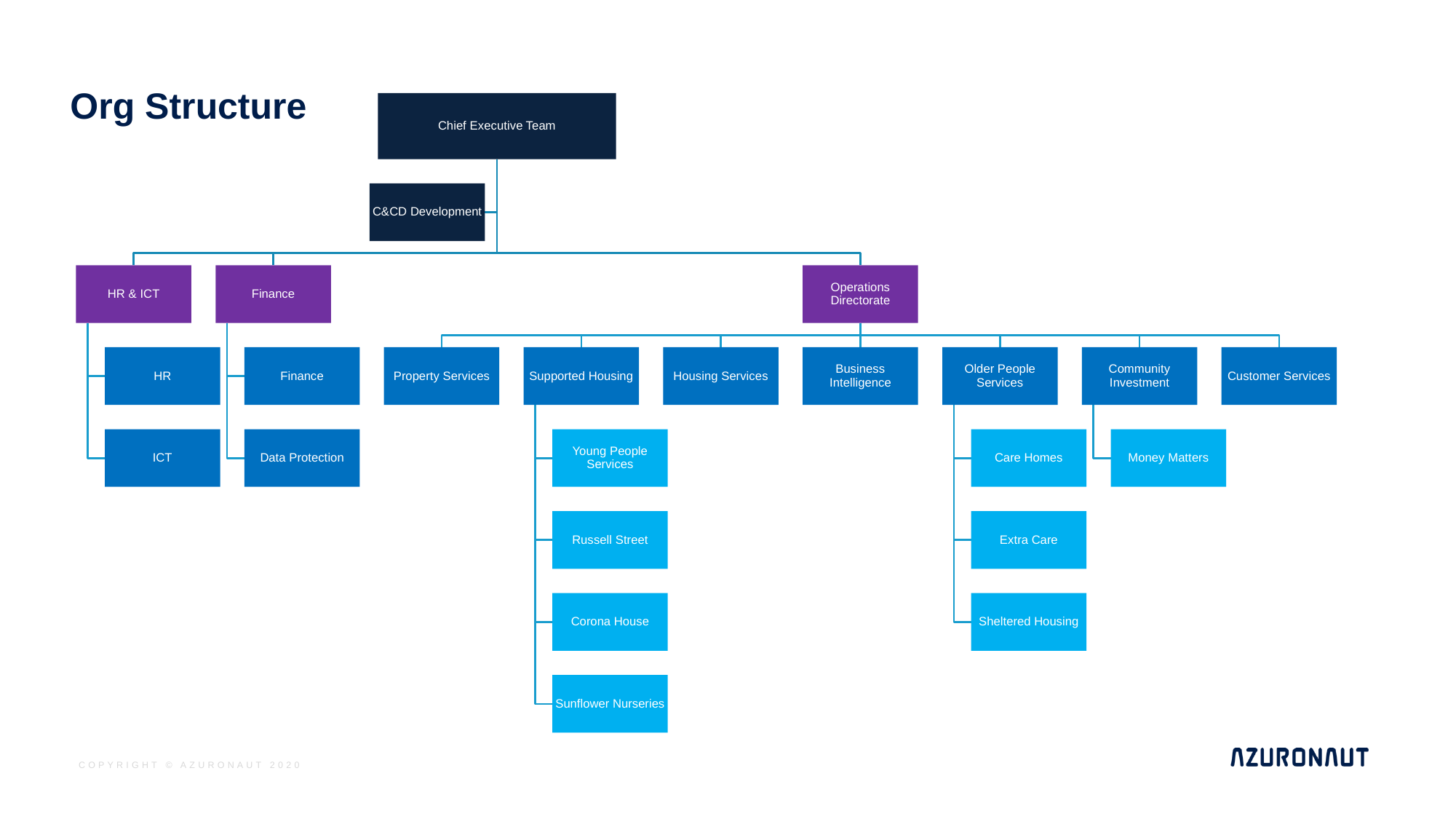

# Org Structure
Chief Executive Team
HR & ICT
HR
ICT
Finance
Finance
Data Protection
Operations Directorate
Property Services
Supported Housing
Young People Services
Russell Street
Corona House
Sunflower Nurseries
Housing Services
Business Intelligence
Older People Services
Care Homes
Extra Care
Sheltered Housing
Community Investment
Money Matters
Customer Services
C&CD Development